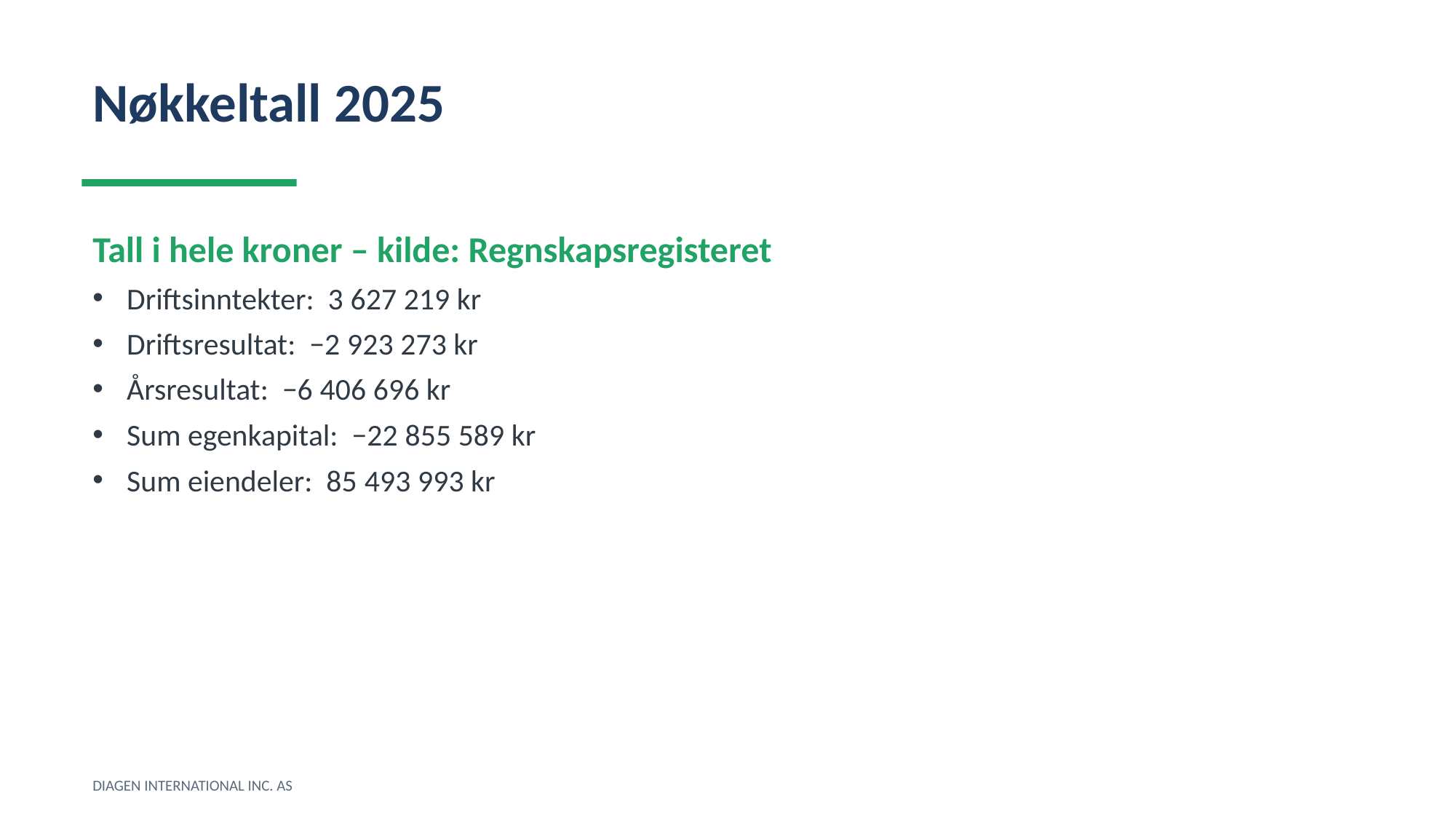

Nøkkeltall 2025

Tall i hele kroner – kilde: Regnskapsregisteret
Driftsinntekter:  3 627 219 kr
Driftsresultat:  −2 923 273 kr
Årsresultat:  −6 406 696 kr
Sum egenkapital:  −22 855 589 kr
Sum eiendeler:  85 493 993 kr
DIAGEN INTERNATIONAL INC. AS